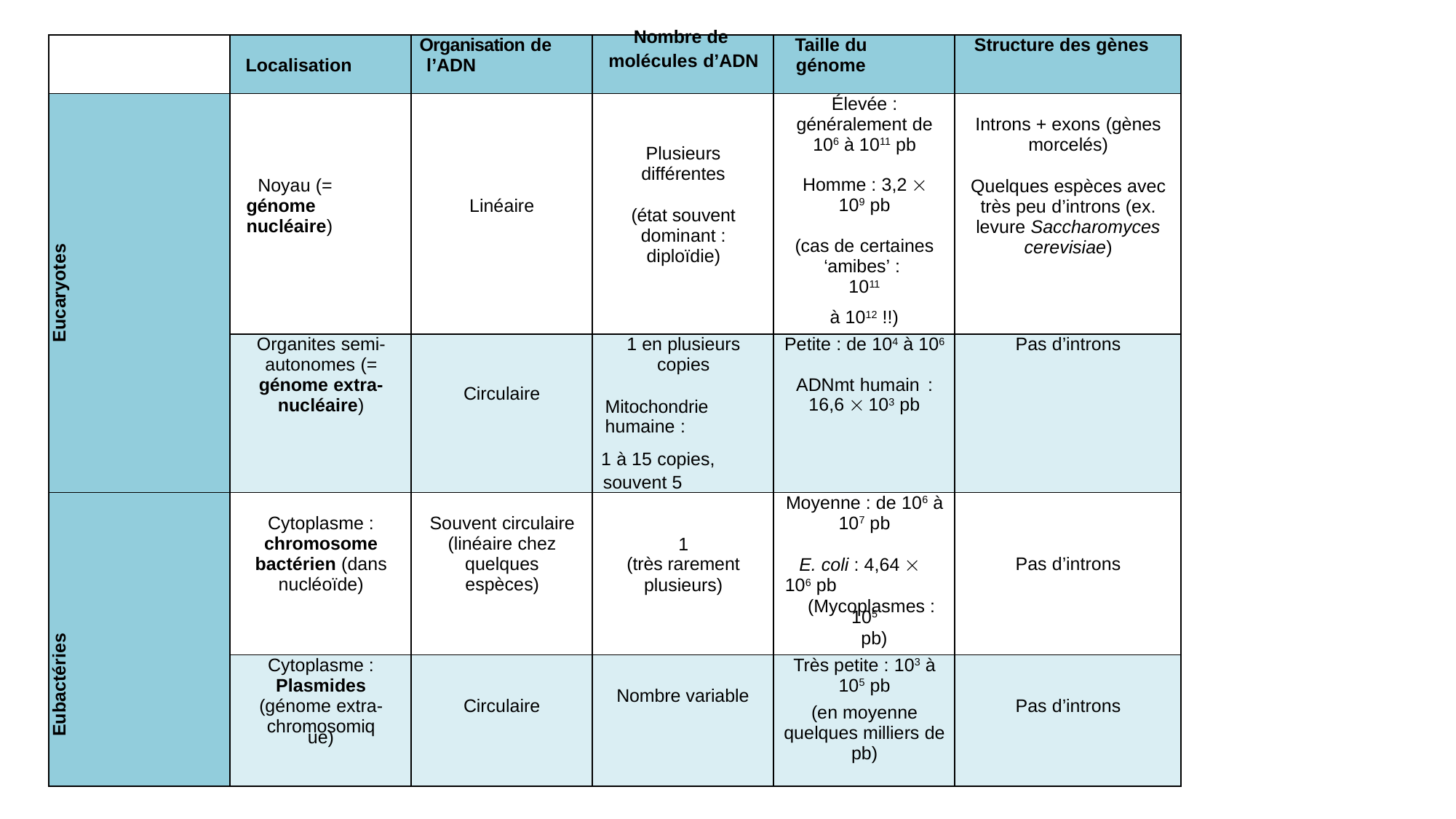

|  | Localisation | Organisation de l’ADN | Nombre de molécules d’ADN | Taille du génome | Structure des gènes |
| --- | --- | --- | --- | --- | --- |
| Eucaryotes | Noyau (= génome nucléaire) | Linéaire | Plusieurs différentes   (état souvent dominant : diploïdie) | Élevée : généralement de 106 à 1011 pb   Homme : 3,2 × 109 pb   (cas de certaines ‘amibes’ : 1011 à 1012 !!) | Introns + exons (gènes morcelés)   Quelques espèces avec très peu d’introns (ex. levure Saccharomyces cerevisiae) |
|  | Organites semi- autonomes (= génome extra- nucléaire) | Circulaire | 1 en plusieurs copies   Mitochondrie humaine : 1 à 15 copies, souvent 5 | Petite : de 104 à 106   ADNmt humain : 16,6 × 103 pb | Pas d’introns |
| Eubactéries | Cytoplasme : chromosome bactérien (dans nucléoïde) | Souvent circulaire (linéaire chez quelques espèces) | 1 (très rarement plusieurs) | Moyenne : de 106 à 107 pb   E. coli : 4,64 × 106 pb (Mycoplasmes : 105 pb) | Pas d’introns |
|  | Cytoplasme : Plasmides (génome extra- chromosomiq ue) | Circulaire | Nombre variable | Très petite : 103 à 105 pb (en moyenne quelques milliers de pb) | Pas d’introns |